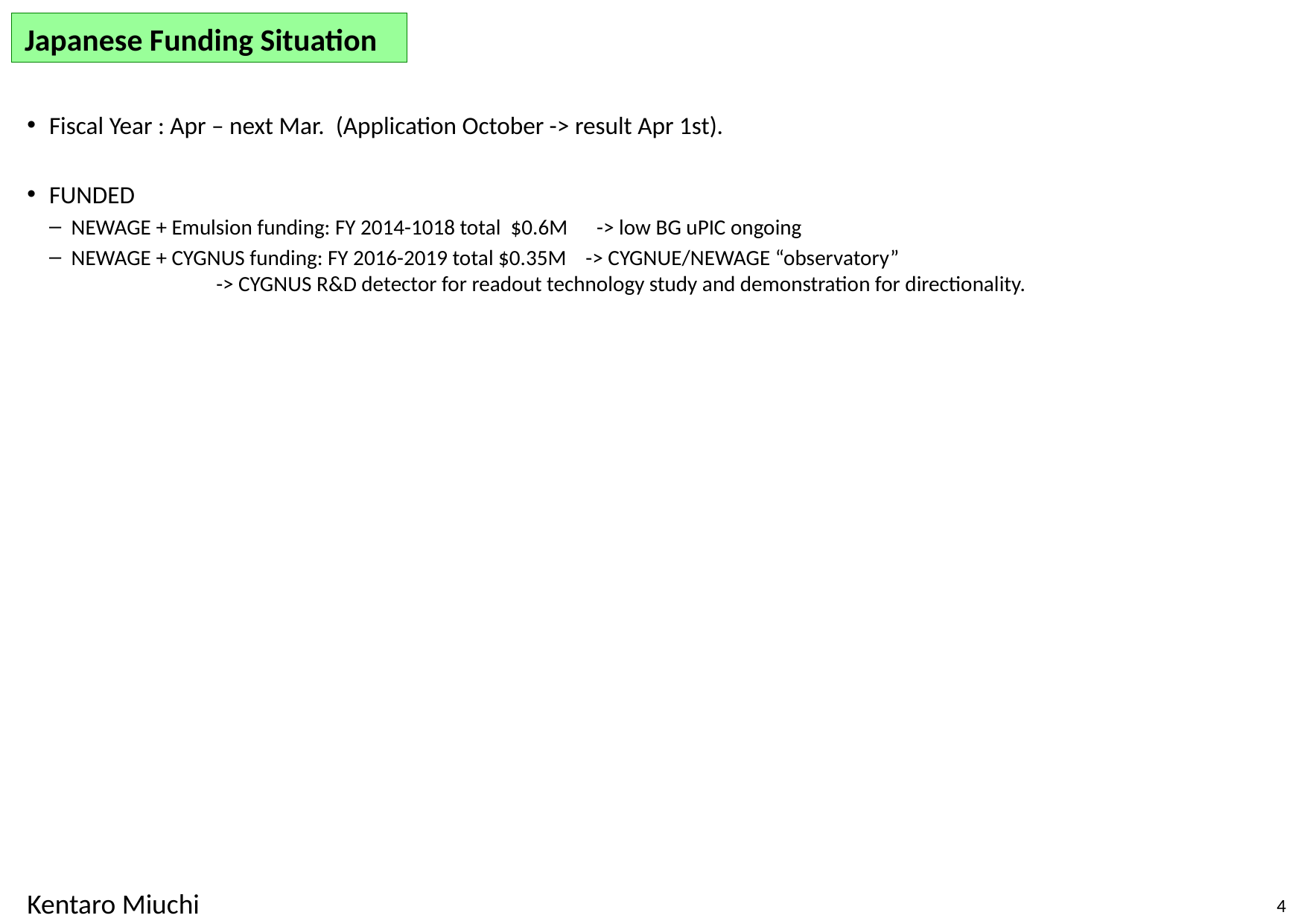

Japanese Funding Situation
Fiscal Year : Apr – next Mar.  (Application October -> result Apr 1st).

FUNDED
NEWAGE + Emulsion funding: FY 2014-1018 total  $0.6M      -> low BG uPIC ongoing
NEWAGE + CYGNUS funding: FY 2016-2019 total $0.35M    -> CYGNUE/NEWAGE “observatory”
                              -> CYGNUS R&D detector for readout technology study and demonstration for directionality.
Kentaro Miuchi